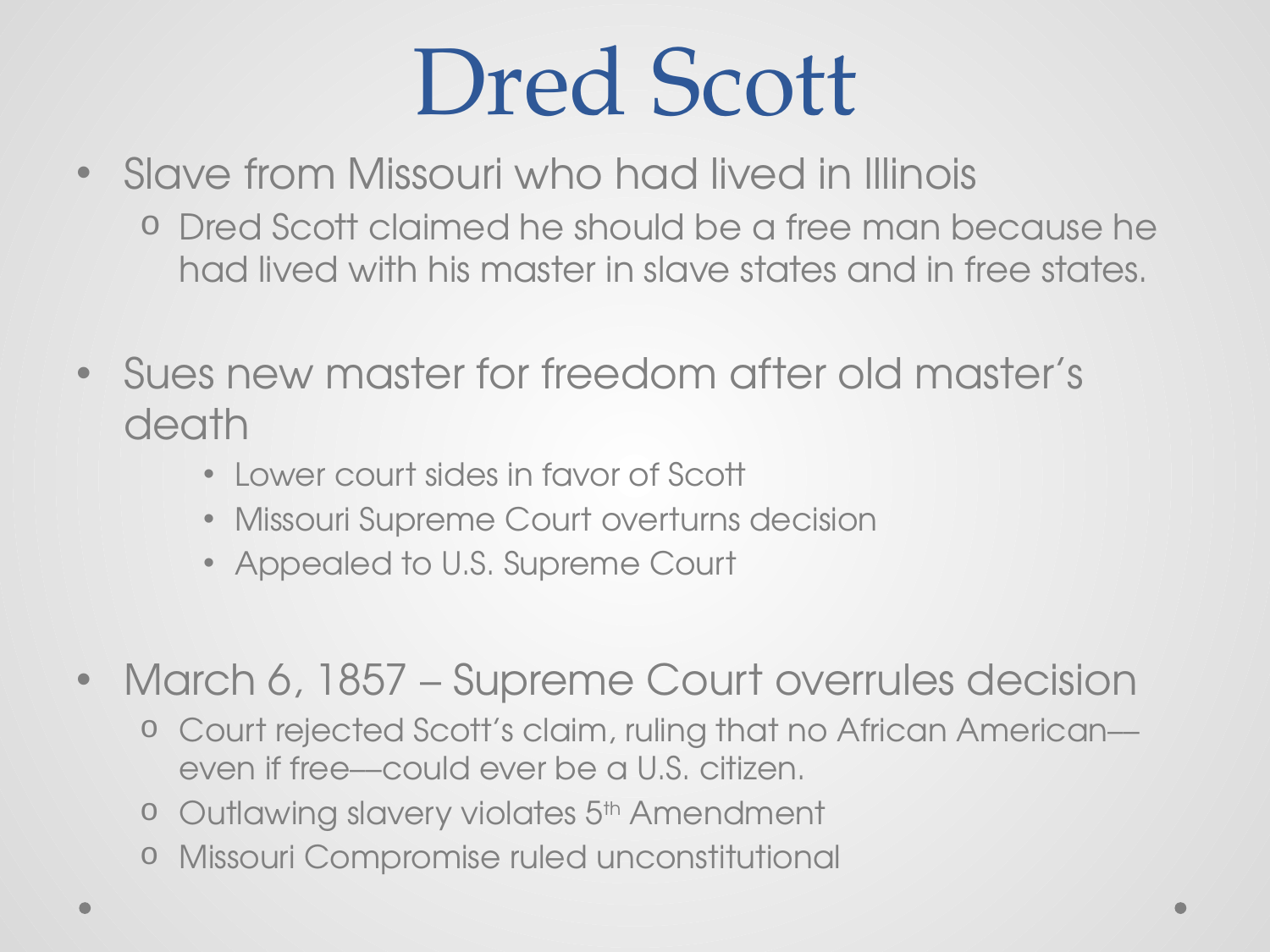

# Dred Scott
Slave from Missouri who had lived in Illinois
Dred Scott claimed he should be a free man because he had lived with his master in slave states and in free states.

Sues new master for freedom after old master’s death
Lower court sides in favor of Scott
Missouri Supreme Court overturns decision
Appealed to U.S. Supreme Court

March 6, 1857 – Supreme Court overrules decision
Court rejected Scott’s claim, ruling that no African American––even if free––could ever be a U.S. citizen.
Outlawing slavery violates 5th Amendment
Missouri Compromise ruled unconstitutional